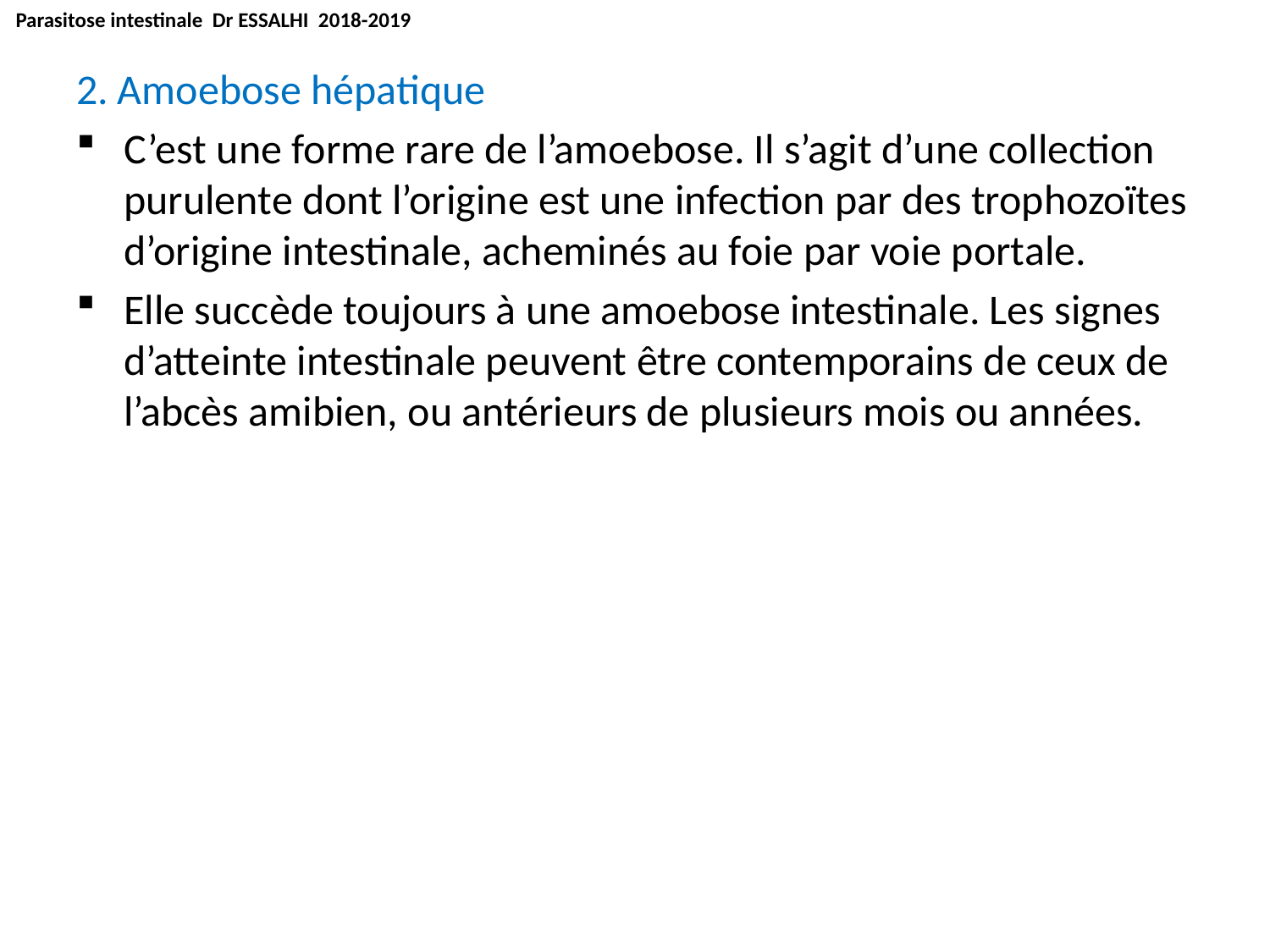

Parasitose intestinale  Dr ESSALHI  2018-2019
2. Amoebose hépatique
C’est une forme rare de l’amoebose. Il s’agit d’une collection purulente dont l’origine est une infection par des trophozoïtes d’origine intestinale, acheminés au foie par voie portale.
Elle succède toujours à une amoebose intestinale. Les signes d’atteinte intestinale peuvent être contemporains de ceux de l’abcès amibien, ou antérieurs de plusieurs mois ou années.